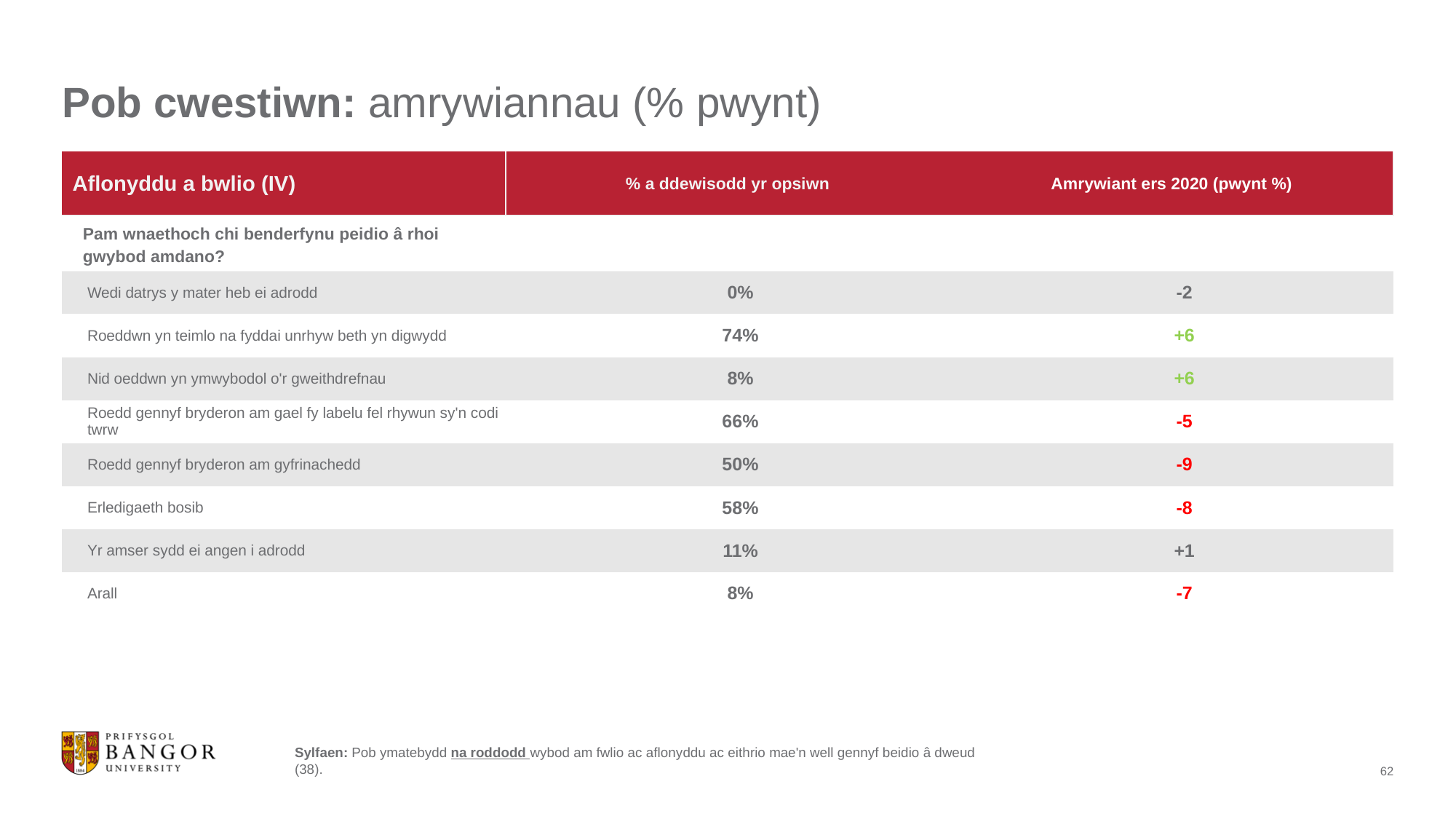

# Pob cwestiwn: amrywiannau (% pwynt)
| Aflonyddu a bwlio (IV) | % a ddewisodd yr opsiwn | Amrywiant ers 2020 (pwynt %) |
| --- | --- | --- |
| Pam wnaethoch chi benderfynu peidio â rhoi gwybod amdano? |  |  |
| Wedi datrys y mater heb ei adrodd | 0% | -2 |
| Roeddwn yn teimlo na fyddai unrhyw beth yn digwydd | 74% | +6 |
| Nid oeddwn yn ymwybodol o'r gweithdrefnau | 8% | +6 |
| Roedd gennyf bryderon am gael fy labelu fel rhywun sy'n codi twrw | 66% | -5 |
| Roedd gennyf bryderon am gyfrinachedd | 50% | -9 |
| Erledigaeth bosib | 58% | -8 |
| Yr amser sydd ei angen i adrodd | 11% | +1 |
| Arall | 8% | -7 |
Sylfaen: Pob ymatebydd na roddodd wybod am fwlio ac aflonyddu ac eithrio mae'n well gennyf beidio â dweud (38).